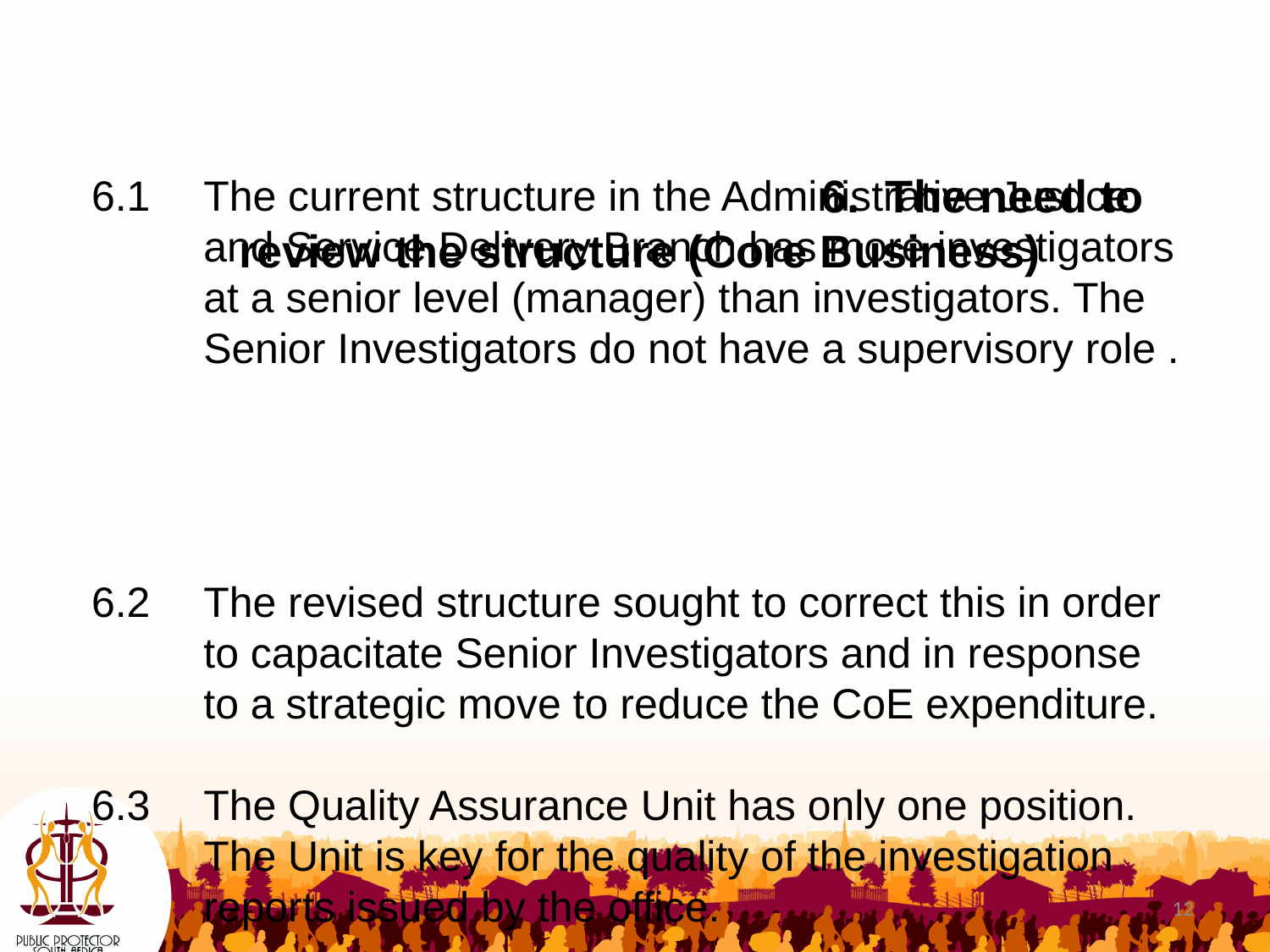

# 6.  The need to review the structure (Core Business)

6.1 	The current structure in the Administrative Justice and Service Delivery Branch has more investigators at a senior level (manager) than investigators. The Senior Investigators do not have a supervisory role .

6.2	The revised structure sought to correct this in order to capacitate Senior Investigators and in response to a strategic move to reduce the CoE expenditure.

6.3	The Quality Assurance Unit has only one position. The Unit is key for the quality of the investigation reports issued by the office.
12